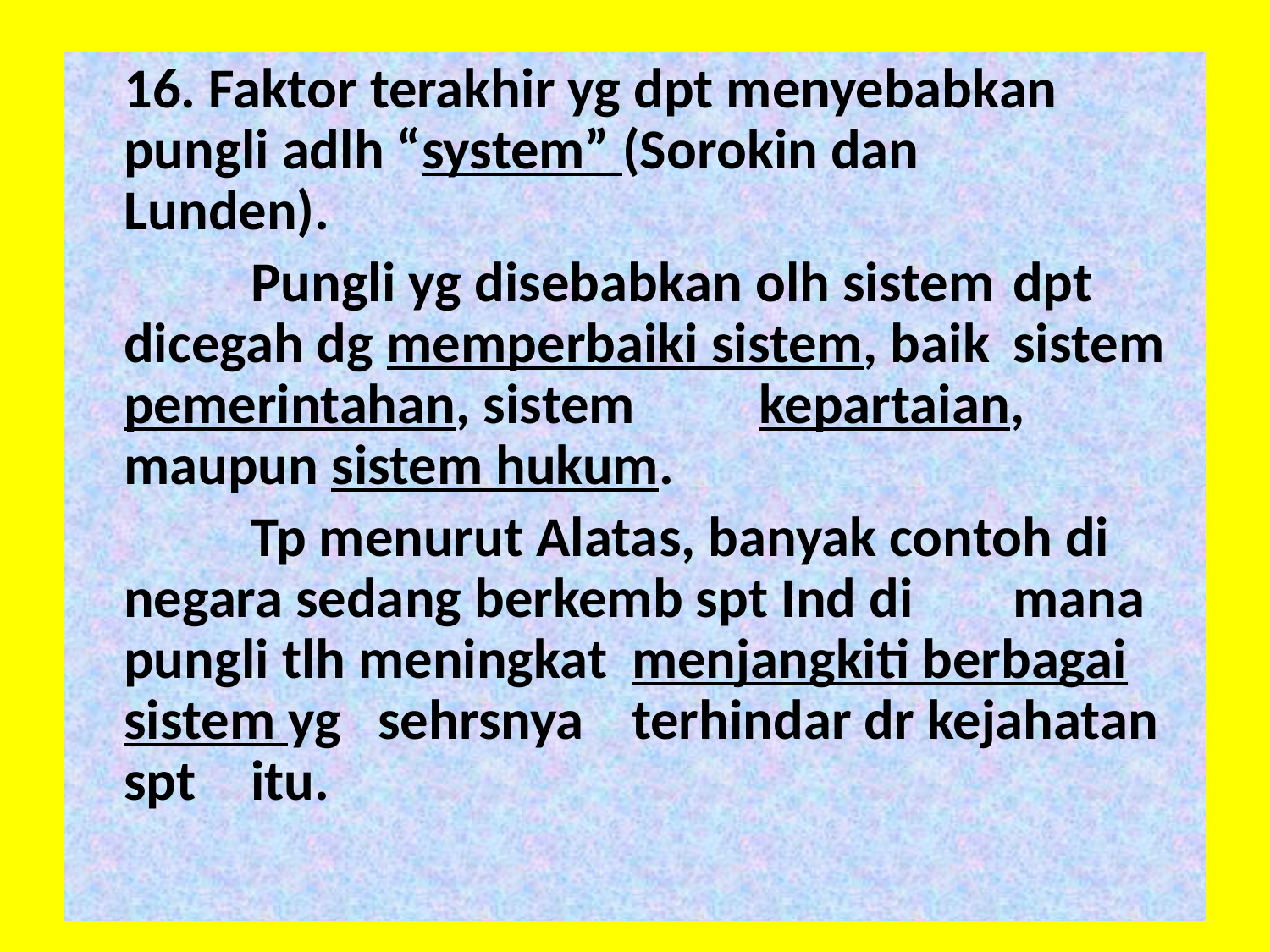

16. Faktor terakhir yg dpt menyebabkan 	pungli adlh “system” (Sorokin dan 	Lunden).
		Pungli yg disebabkan olh sistem 	dpt 	dicegah dg memperbaiki sistem, baik 	sistem pemerintahan, sistem 	kepartaian, maupun sistem hukum.
		Tp menurut Alatas, banyak contoh di 	negara sedang berkemb spt Ind di 	mana pungli tlh meningkat 	menjangkiti berbagai sistem yg 	sehrsnya 	terhindar dr kejahatan spt 	itu.